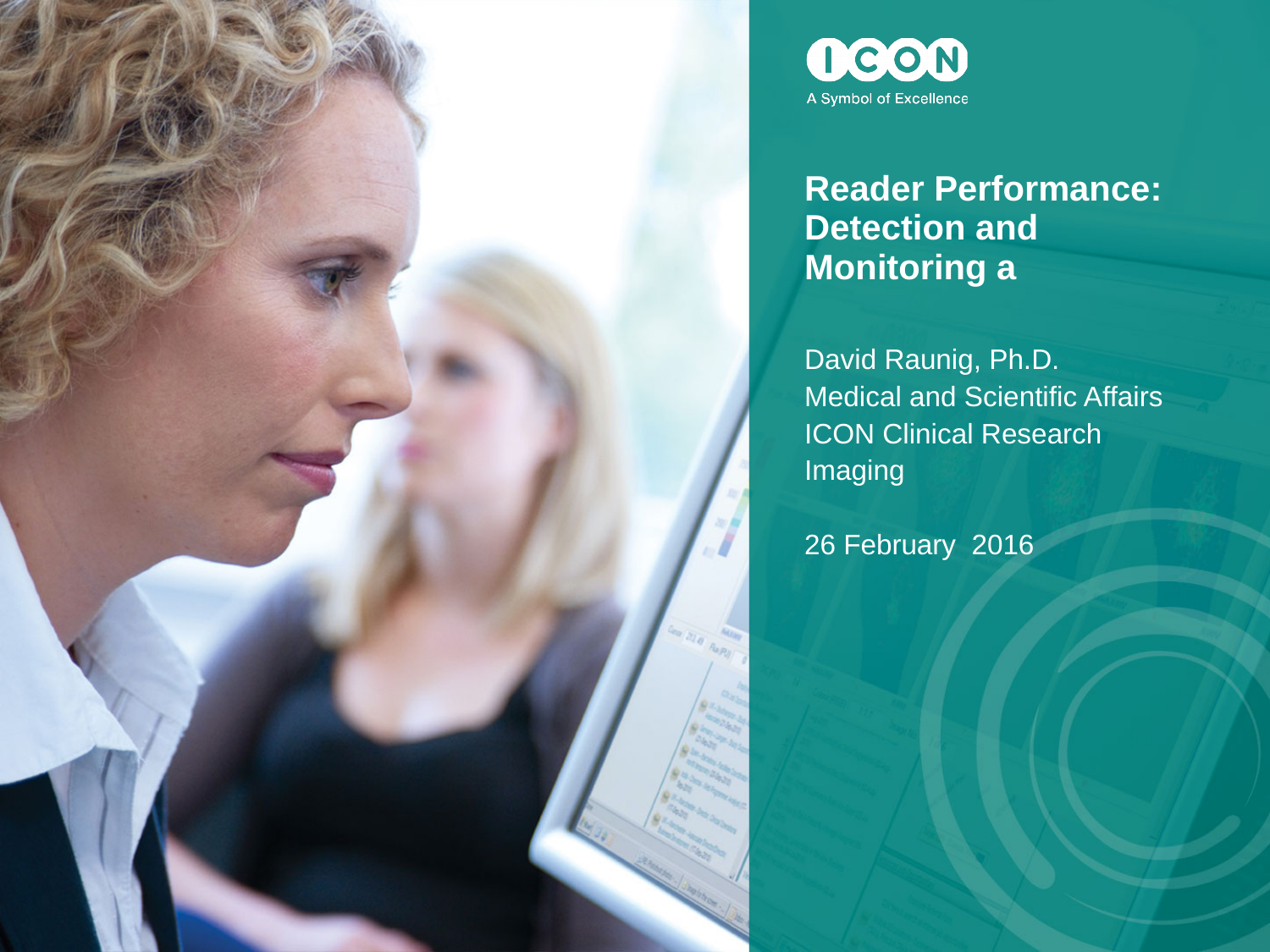

# Reader Performance: Detection and Monitoring a
David Raunig, Ph.D.
Medical and Scientific Affairs
ICON Clinical Research
Imaging

26 February  2016